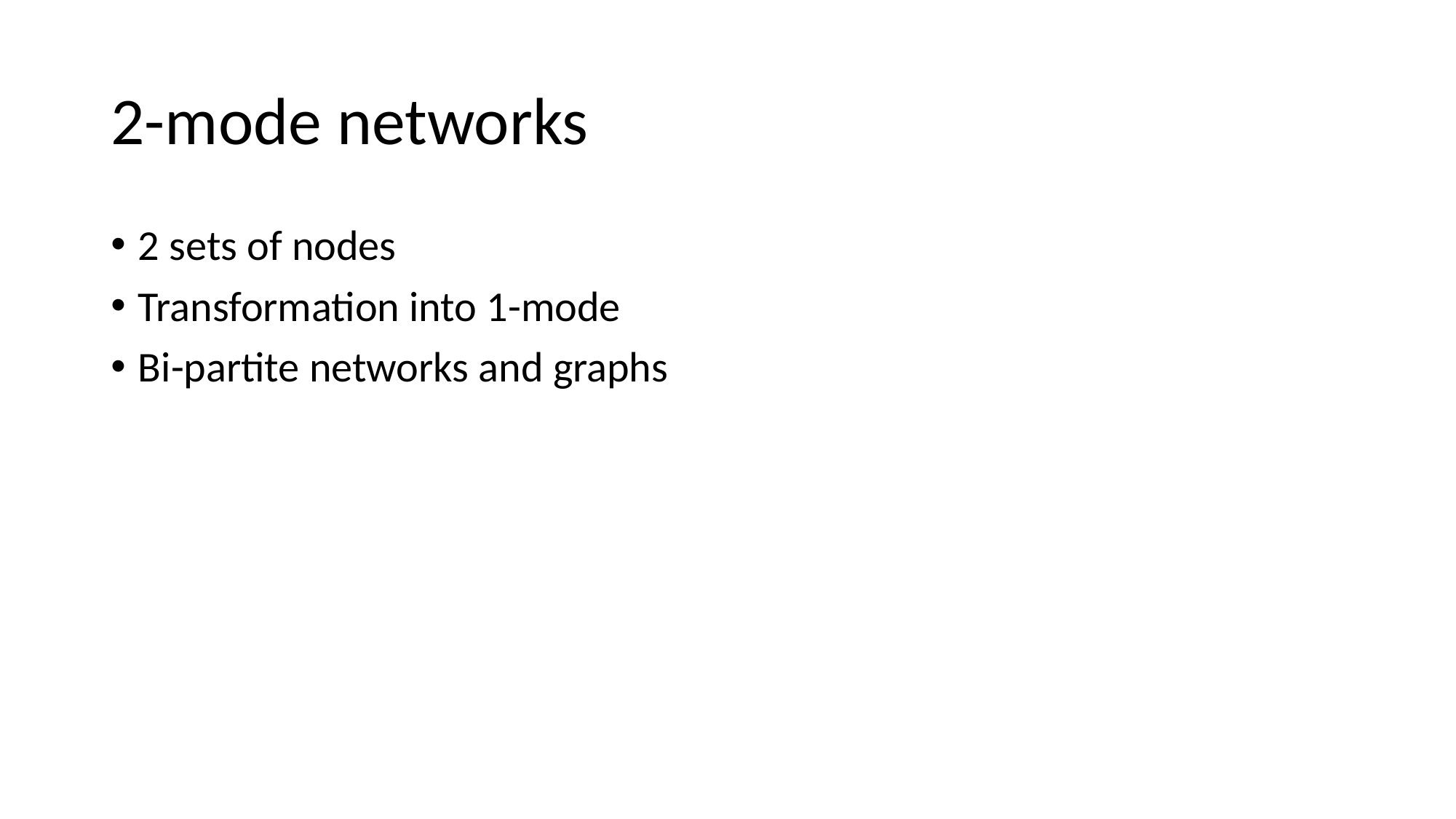

# 2-mode networks
2 sets of nodes
Transformation into 1-mode
Bi-partite networks and graphs